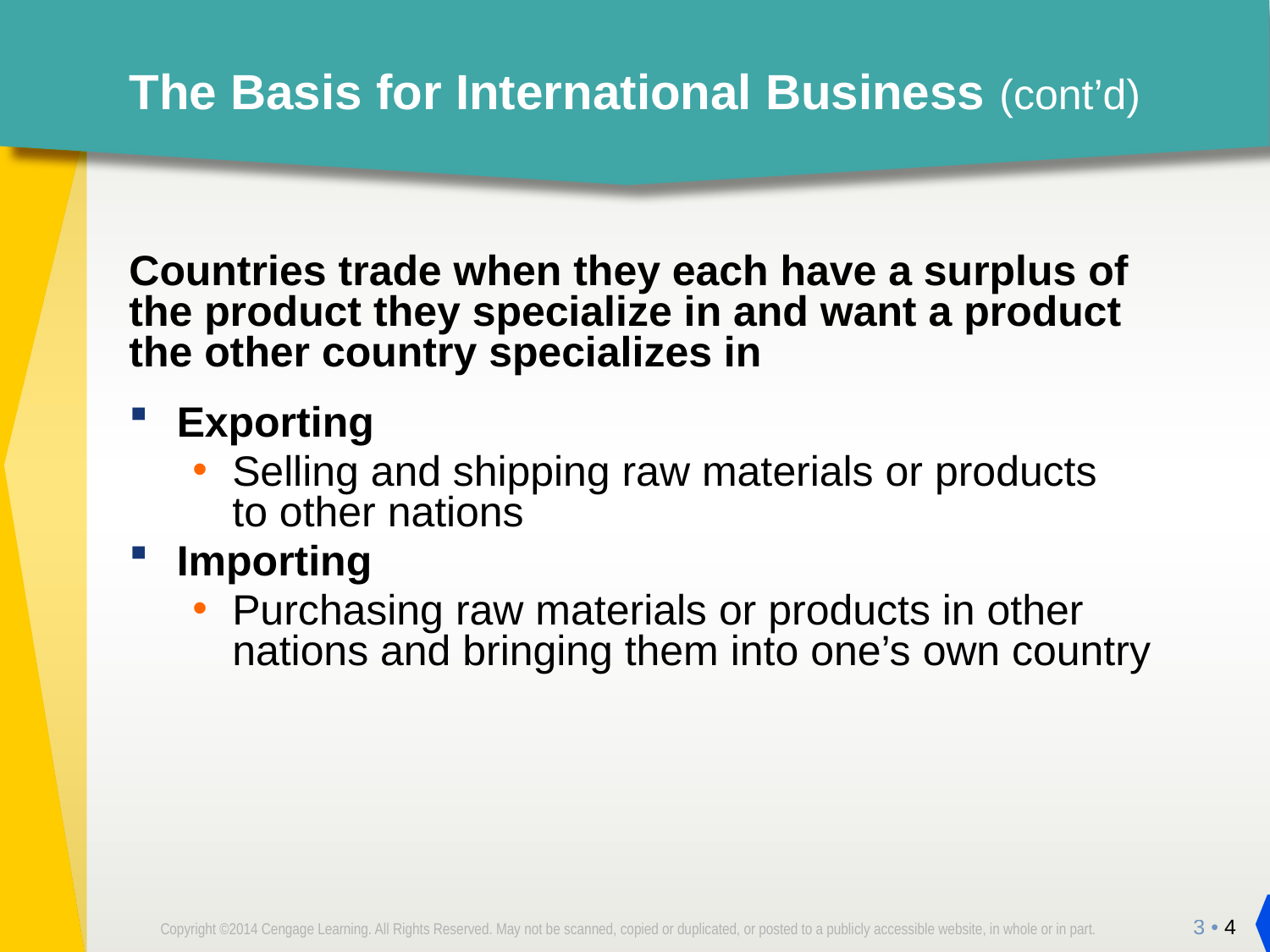

# The Basis for International Business (cont’d)
Countries trade when they each have a surplus of the product they specialize in and want a product the other country specializes in
Exporting
Selling and shipping raw materials or products
to other nations
Importing
Purchasing raw materials or products in other nations and bringing them into one’s own country
3 • 4